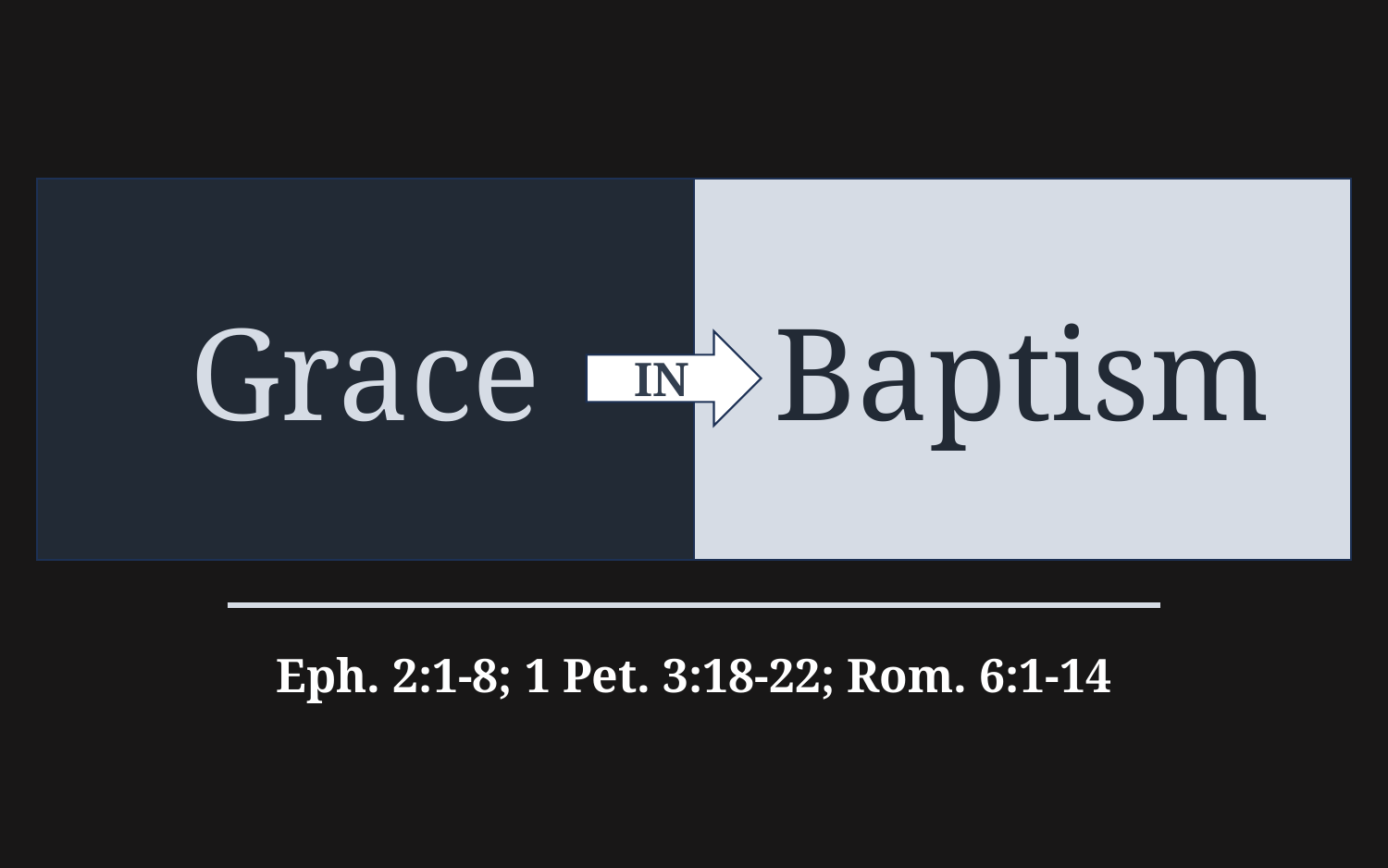

Grace
Baptism
IN
Eph. 2:1-8; 1 Pet. 3:18-22; Rom. 6:1-14